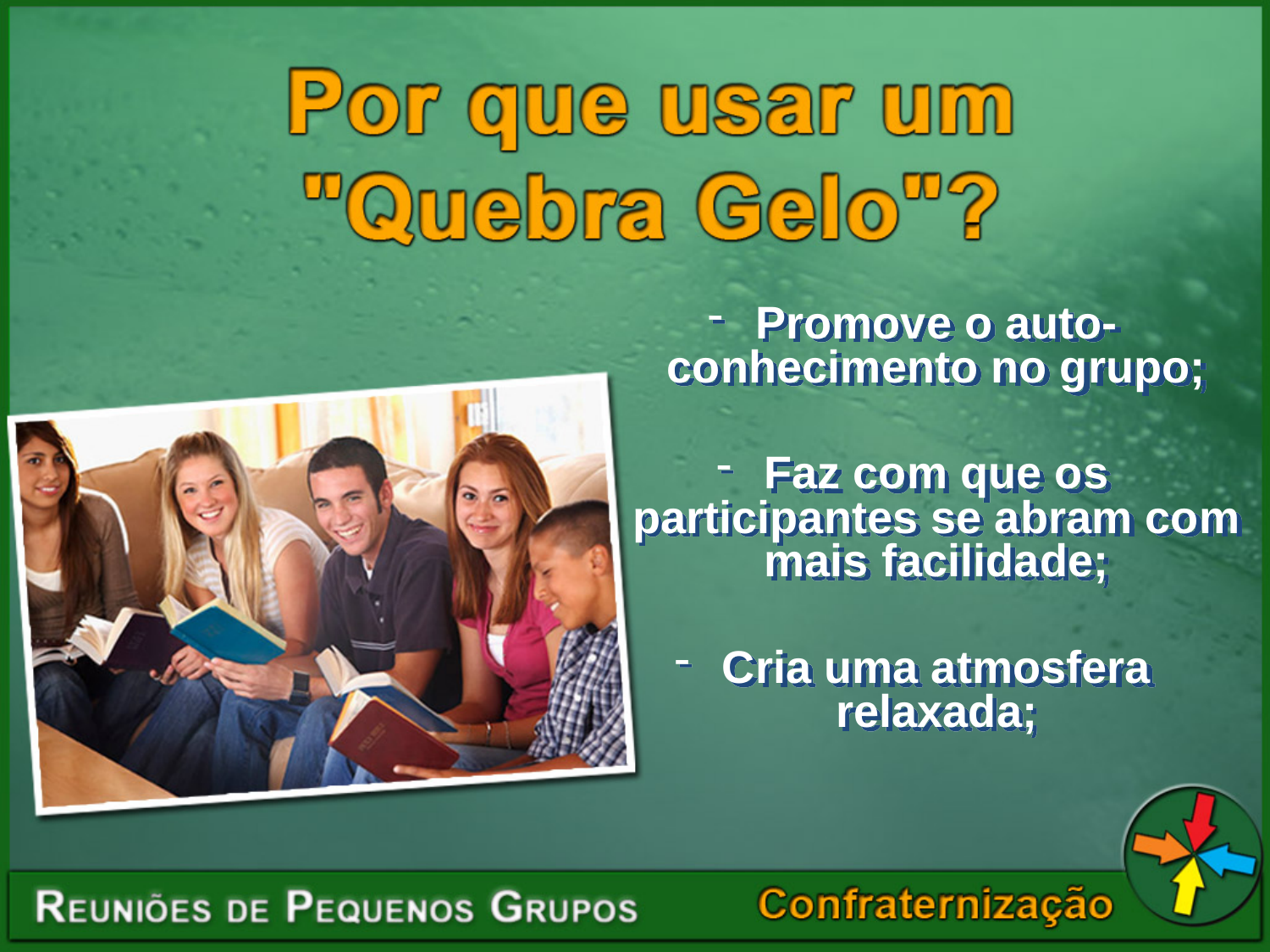

Promove o auto-conhecimento no grupo;

Faz com que os participantes se abram com mais facilidade;

Cria uma atmosfera relaxada;